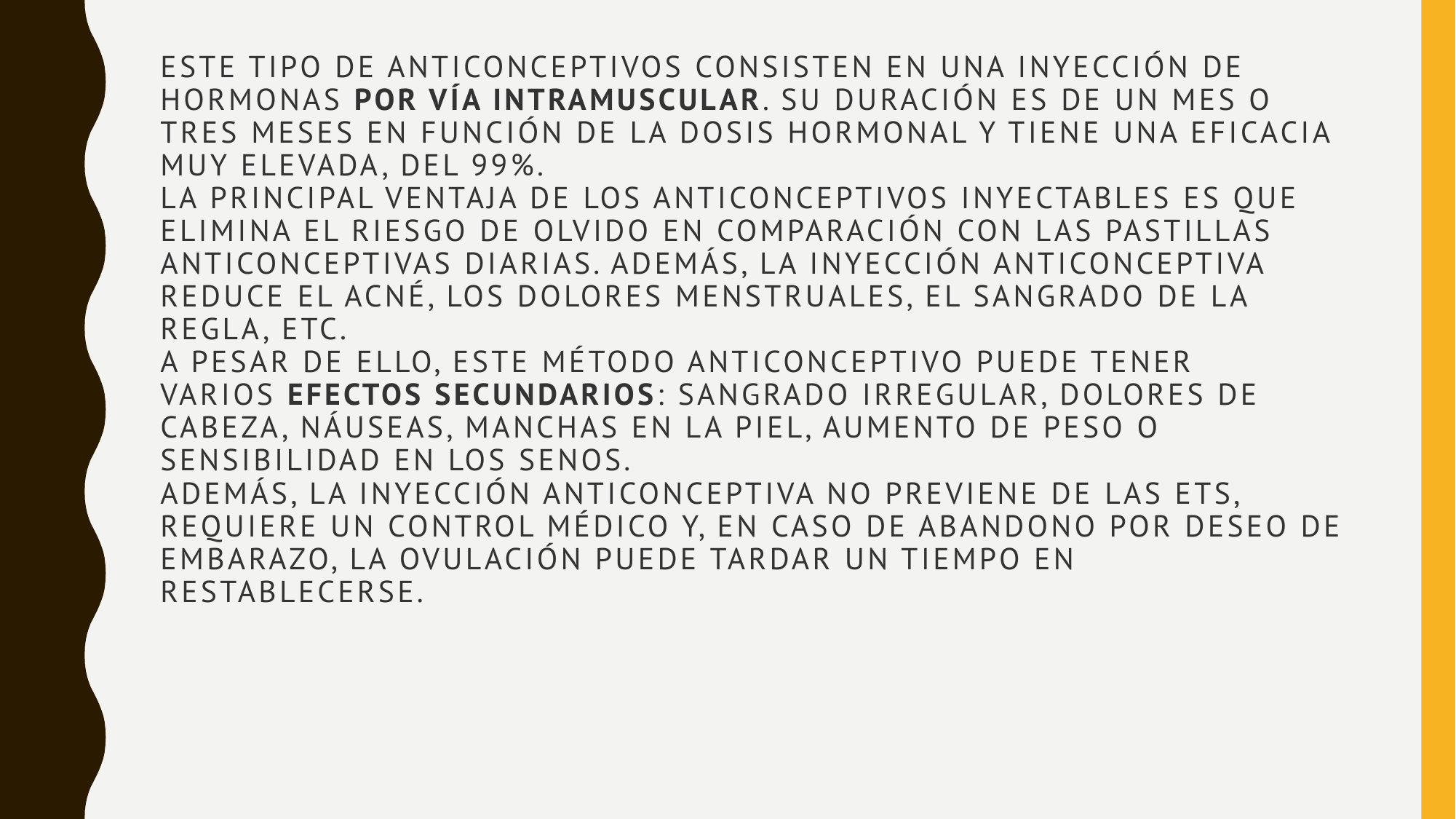

# Este tipo de anticonceptivos consisten en una inyección de hormonas por vía intramuscular. Su duración es de un mes o tres meses en función de la dosis hormonal y tiene una eficacia muy elevada, del 99%. La principal ventaja de los anticonceptivos inyectables es que elimina el riesgo de olvido en comparación con las pastillas anticonceptivas diarias. Además, la inyección anticonceptiva reduce el acné, los dolores menstruales, el sangrado de la regla, etc. A pesar de ello, este método anticonceptivo puede tener varios efectos secundarios: sangrado irregular, dolores de cabeza, náuseas, manchas en la piel, aumento de peso o sensibilidad en los senos. Además, la inyección anticonceptiva no previene de las ETS, requiere un control médico y, en caso de abandono por deseo de embarazo, la ovulación puede tardar un tiempo en restablecerse.